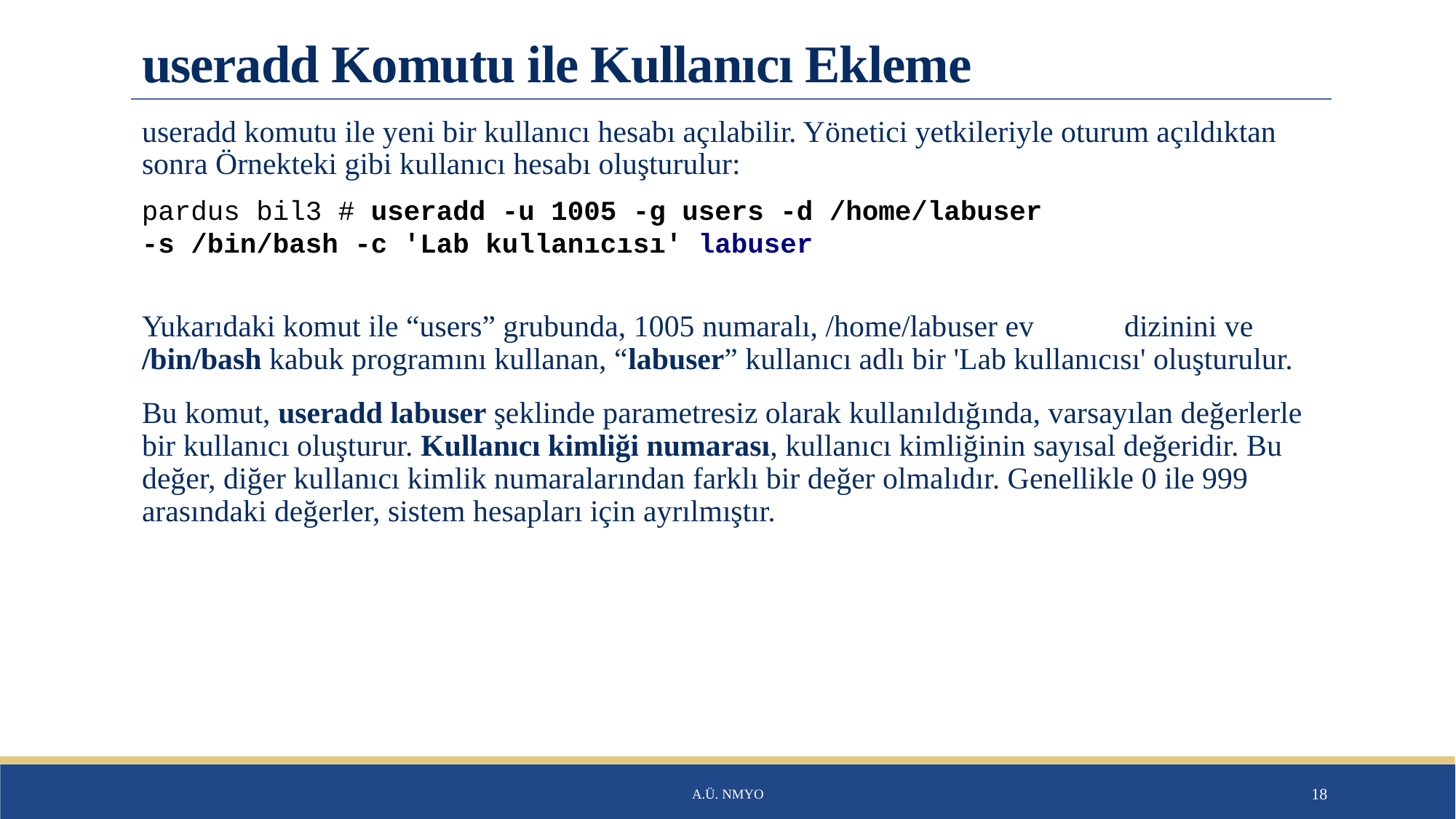

# useradd Komutu ile Kullanıcı Ekleme
useradd komutu ile yeni bir kullanıcı hesabı açılabilir. Yönetici yetkileriyle oturum açıldıktan sonra Örnekteki gibi kullanıcı hesabı oluşturulur:

Yukarıdaki komut ile “users” grubunda, 1005 numaralı, /home/labuser ev 	dizinini ve /bin/bash kabuk programını kullanan, “labuser” kullanıcı adlı bir 'Lab kullanıcısı' oluşturulur.
Bu komut, useradd labuser şeklinde parametresiz olarak kullanıldığında, varsayılan değerlerle bir kullanıcı oluşturur. Kullanıcı kimliği numarası, kullanıcı kimliğinin sayısal değeridir. Bu değer, diğer kullanıcı kimlik numaralarından farklı bir değer olmalıdır. Genellikle 0 ile 999 arasındaki değerler, sistem hesapları için ayrılmıştır.
pardus bil3 # useradd -u 1005 -g users -d /home/labuser
-s /bin/bash -c 'Lab kullanıcısı' labuser
A.Ü. NMYO
18